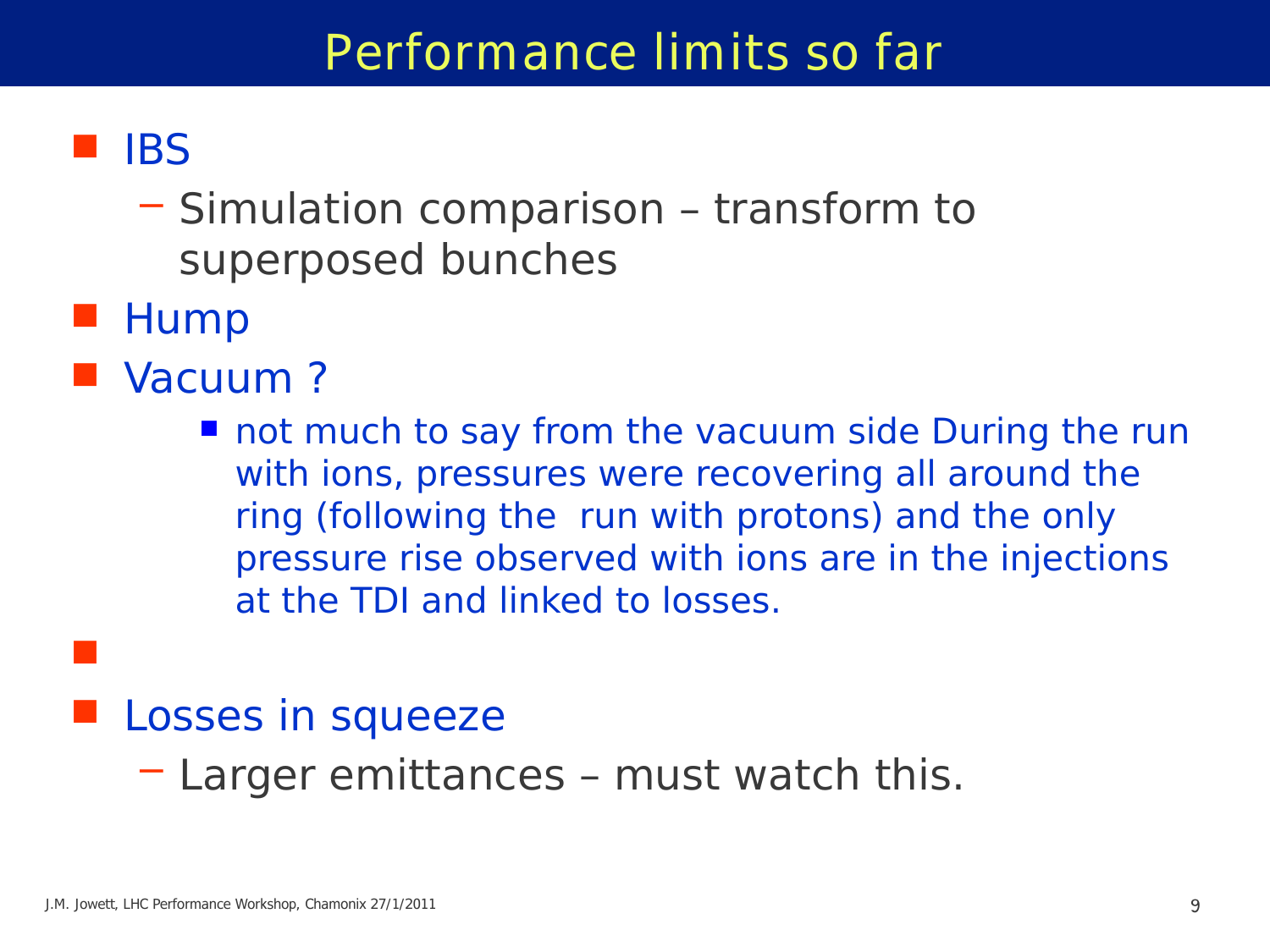

# Performance limits so far
IBS
Simulation comparison – transform to superposed bunches
Hump
Vacuum ?
not much to say from the vacuum side During the run with ions, pressures were recovering all around the ring (following the  run with protons) and the only pressure rise observed with ions are in the injections at the TDI and linked to losses.

Losses in squeeze
Larger emittances – must watch this.
J.M. Jowett, LHC Performance Workshop, Chamonix 27/1/2011
9